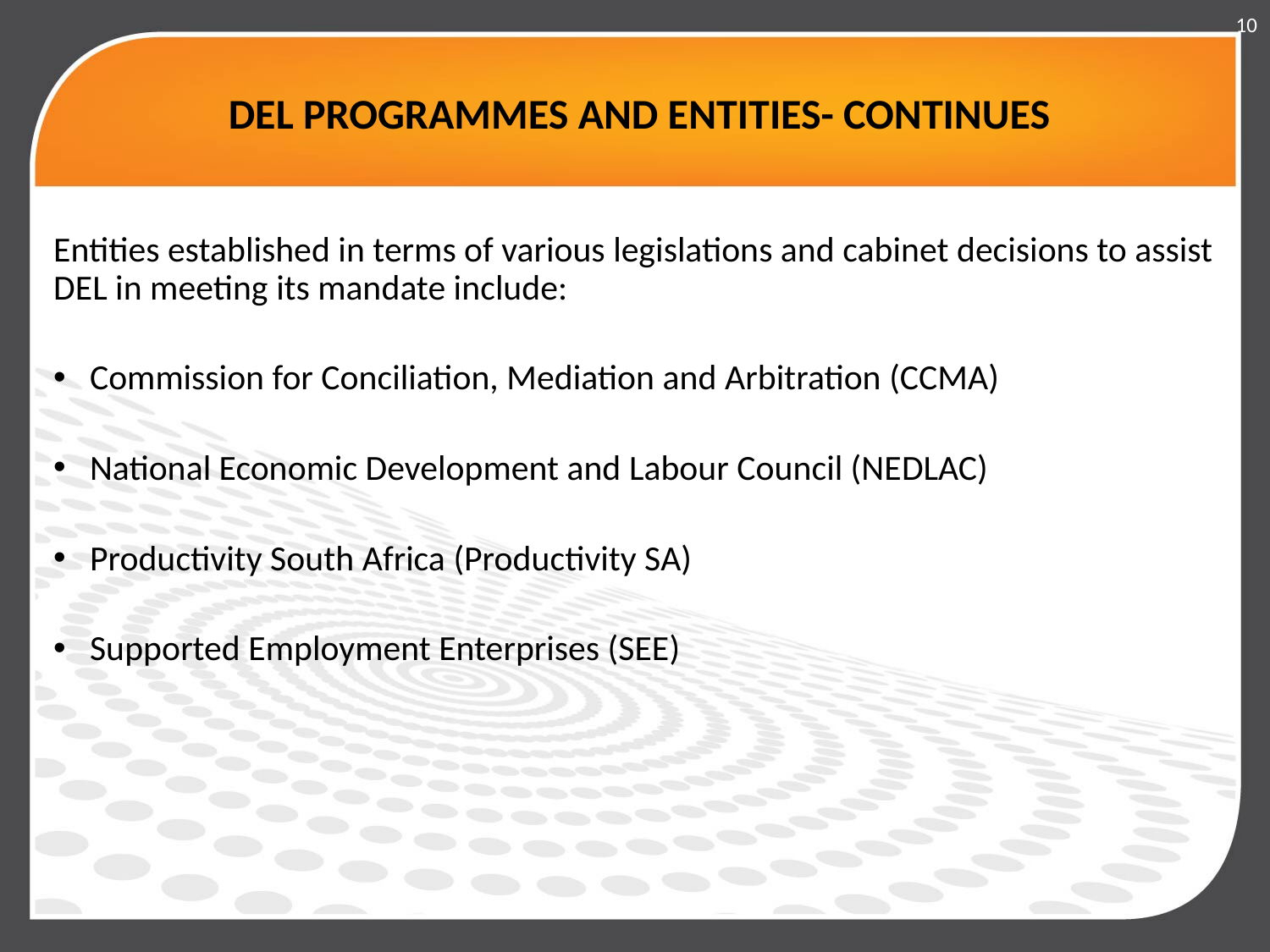

10
# DEL PROGRAMMES AND ENTITIES- CONTINUES

Entities established in terms of various legislations and cabinet decisions to assist DEL in meeting its mandate include:

   Commission for Conciliation, Mediation and Arbitration (CCMA)

   National Economic Development and Labour Council (NEDLAC)

   Productivity South Africa (Productivity SA)

   Supported Employment Enterprises (SEE)